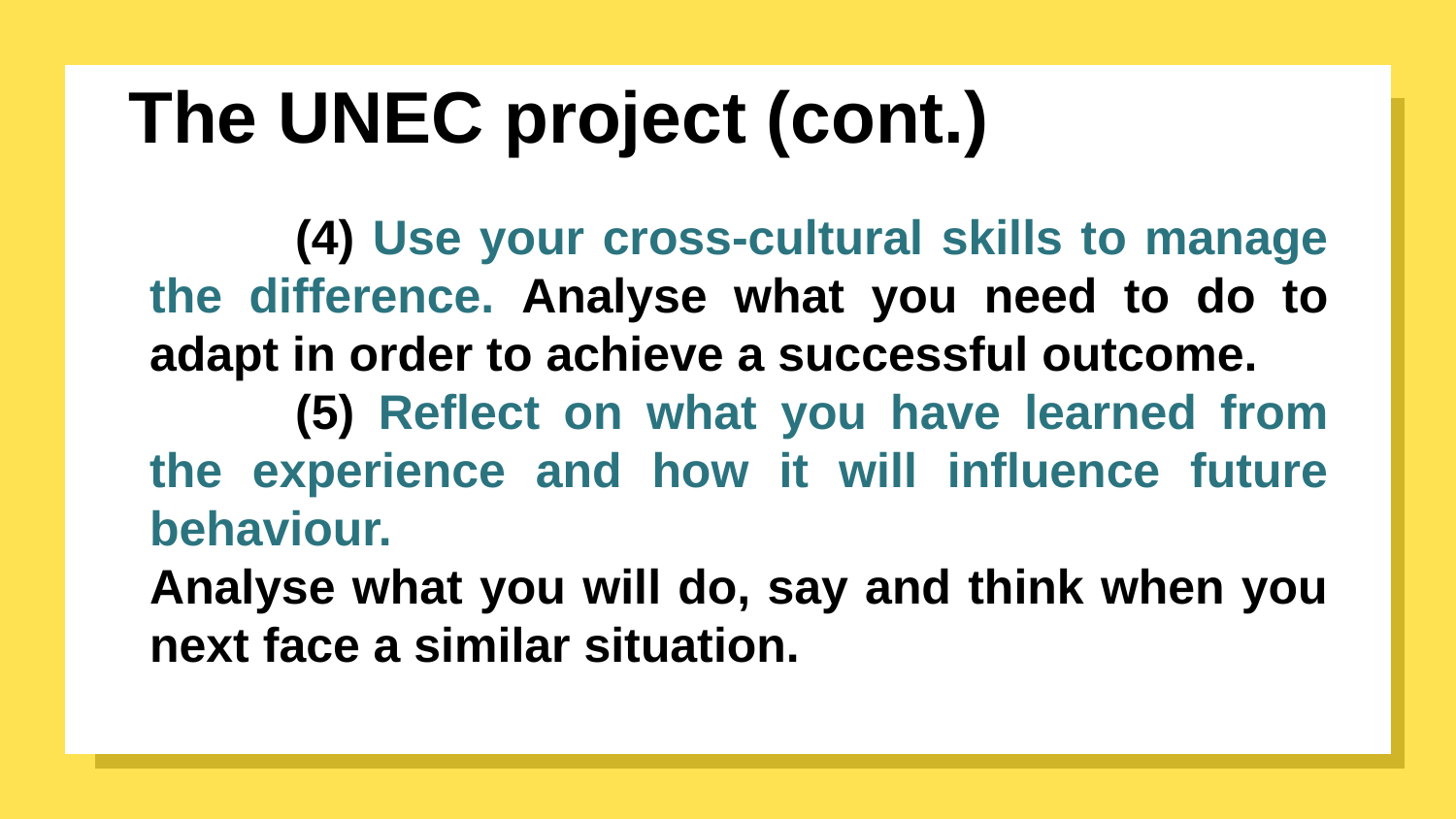

# The UNEC project (cont.)
	(4) Use your cross-cultural skills to manage the difference. Analyse what you need to do to adapt in order to achieve a successful outcome.
	(5) Reflect on what you have learned from the experience and how it will influence future behaviour.
Analyse what you will do, say and think when you next face a similar situation.